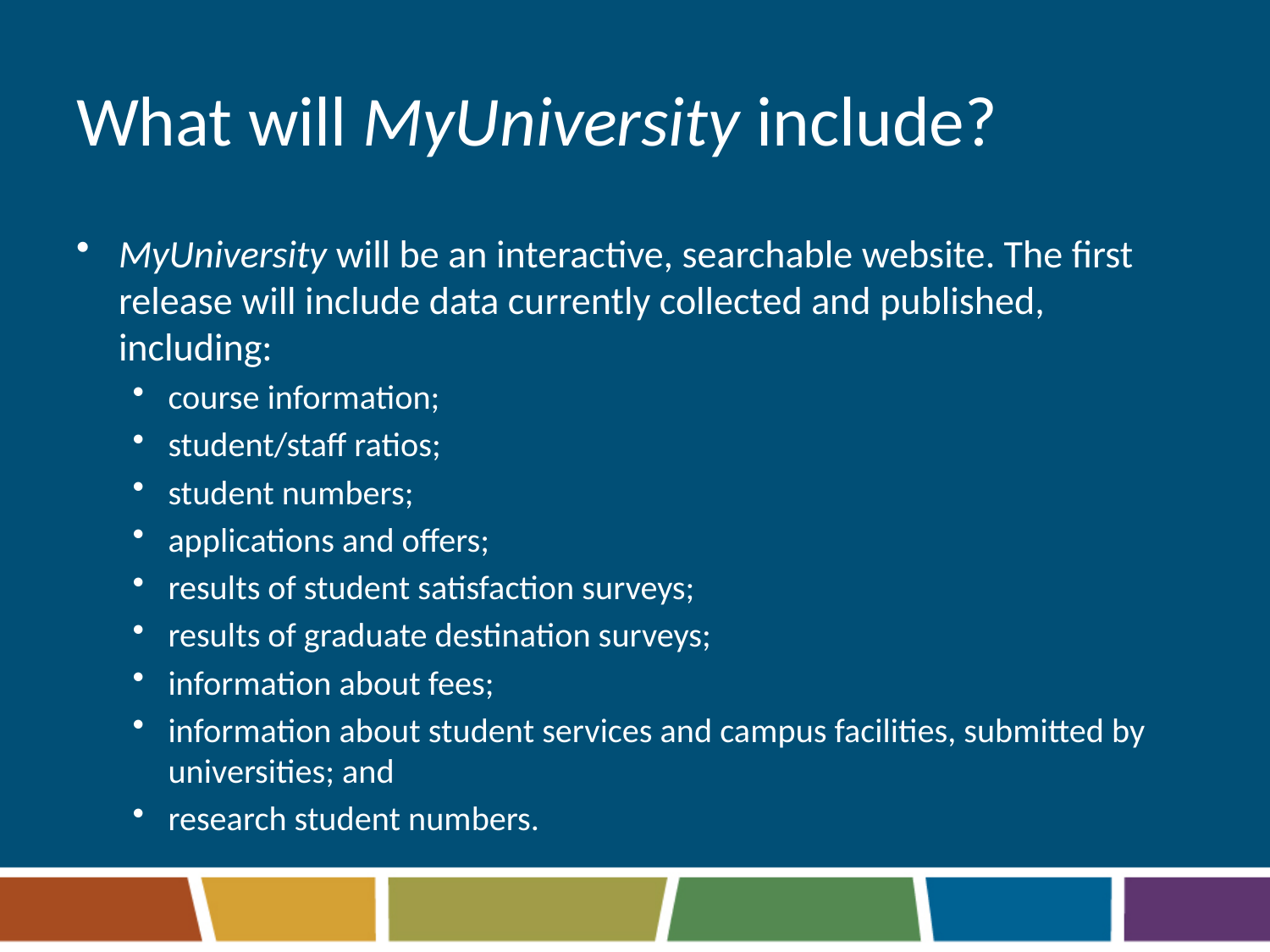

# What will MyUniversity include?
MyUniversity will be an interactive, searchable website. The first release will include data currently collected and published, including:
course information;
student/staff ratios;
student numbers;
applications and offers;
results of student satisfaction surveys;
results of graduate destination surveys;
information about fees;
information about student services and campus facilities, submitted by universities; and
research student numbers.